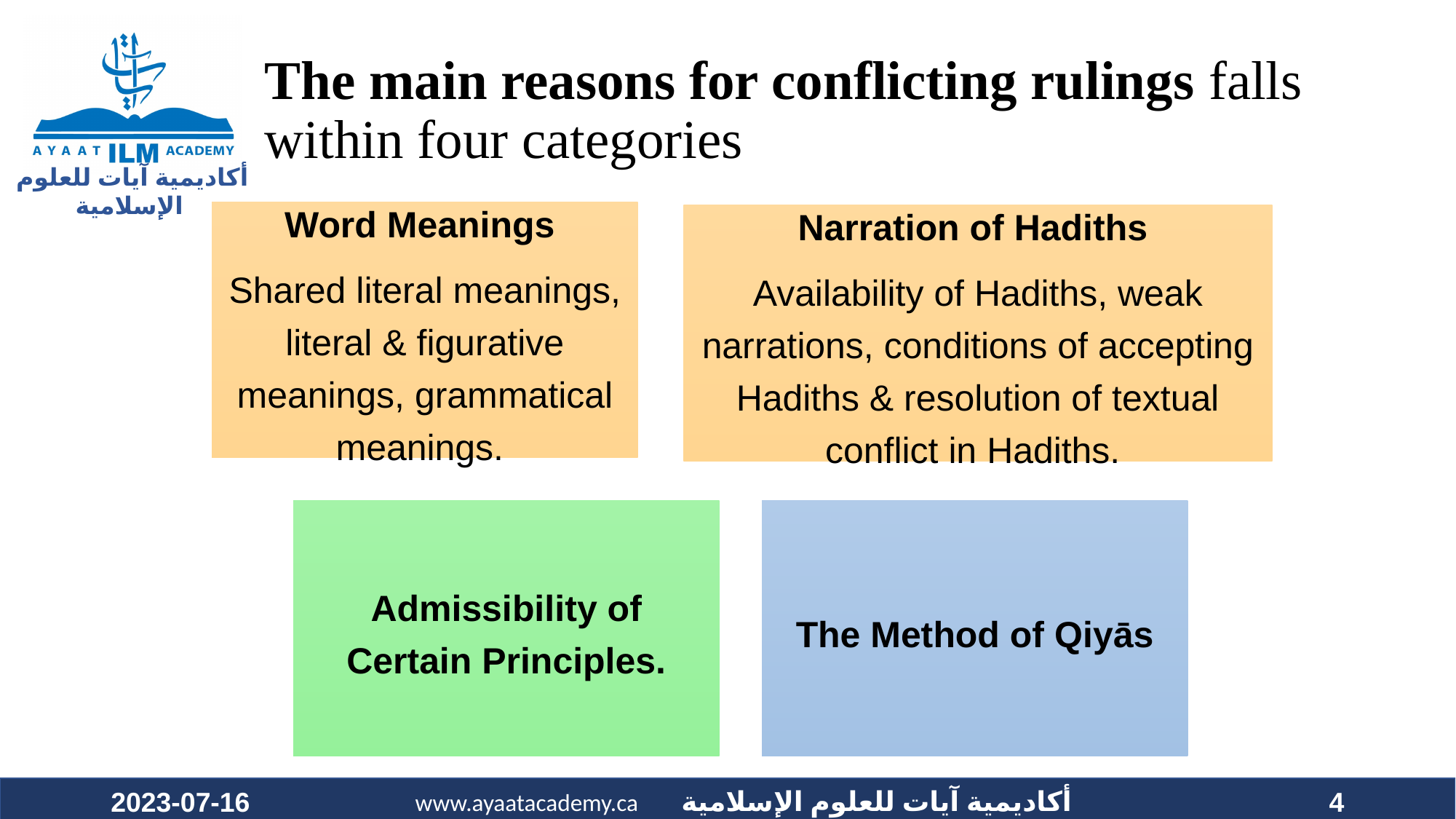

# The main reasons for conflicting rulings falls within four categories
Word Meanings
Shared literal meanings, literal & figurative meanings, grammatical meanings.
Narration of Hadiths
Availability of Hadiths, weak narrations, conditions of accepting Hadiths & resolution of textual conflict in Hadiths.
Admissibility of Certain Principles.
The Method of Qiyās
2023-07-16
4